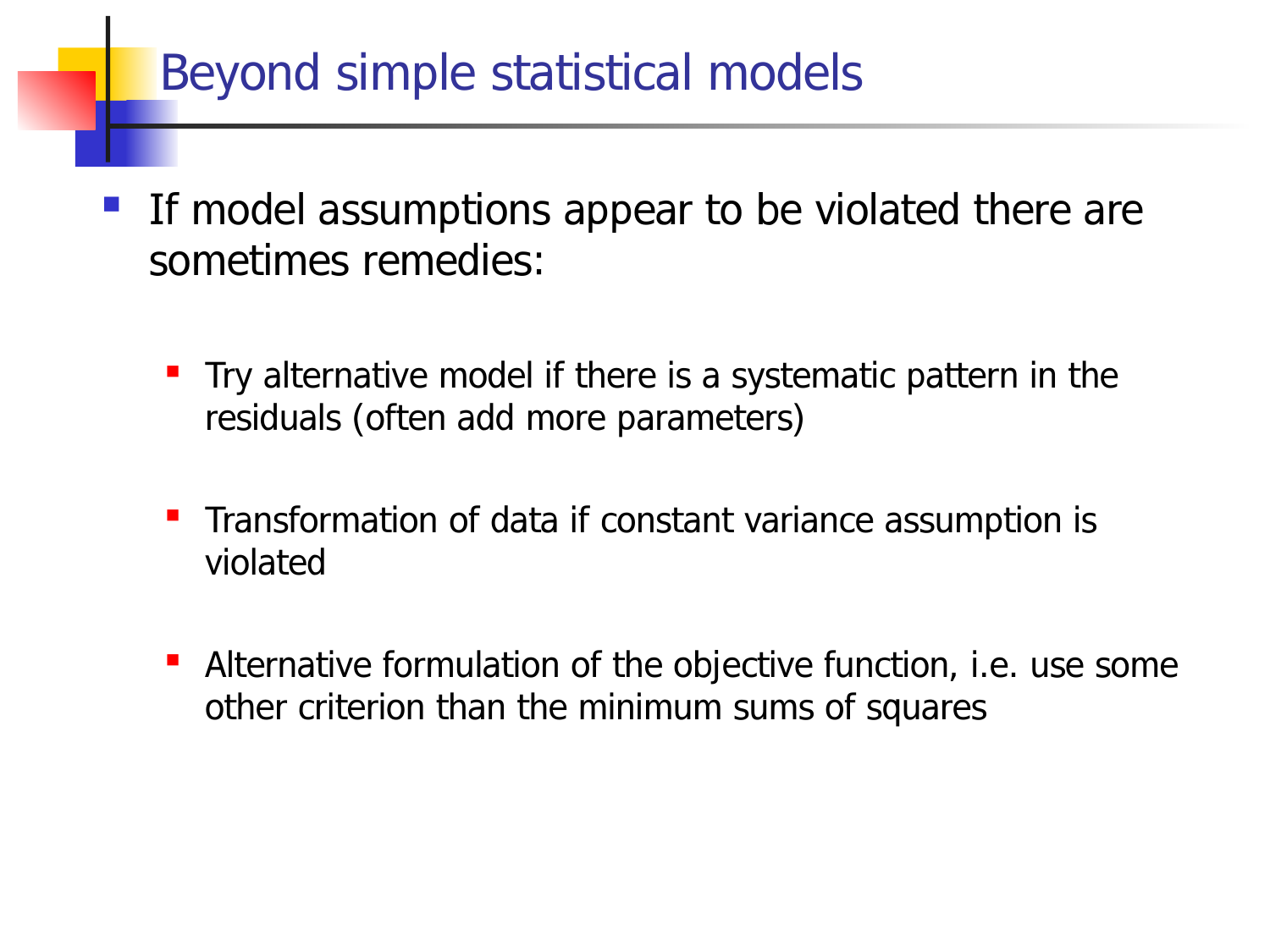

Beyond simple statistical models
If model assumptions appear to be violated there are sometimes remedies:

Try alternative model if there is a systematic pattern in the residuals (often add more parameters)

Transformation of data if constant variance assumption is violated

Alternative formulation of the objective function, i.e. use some other criterion than the minimum sums of squares